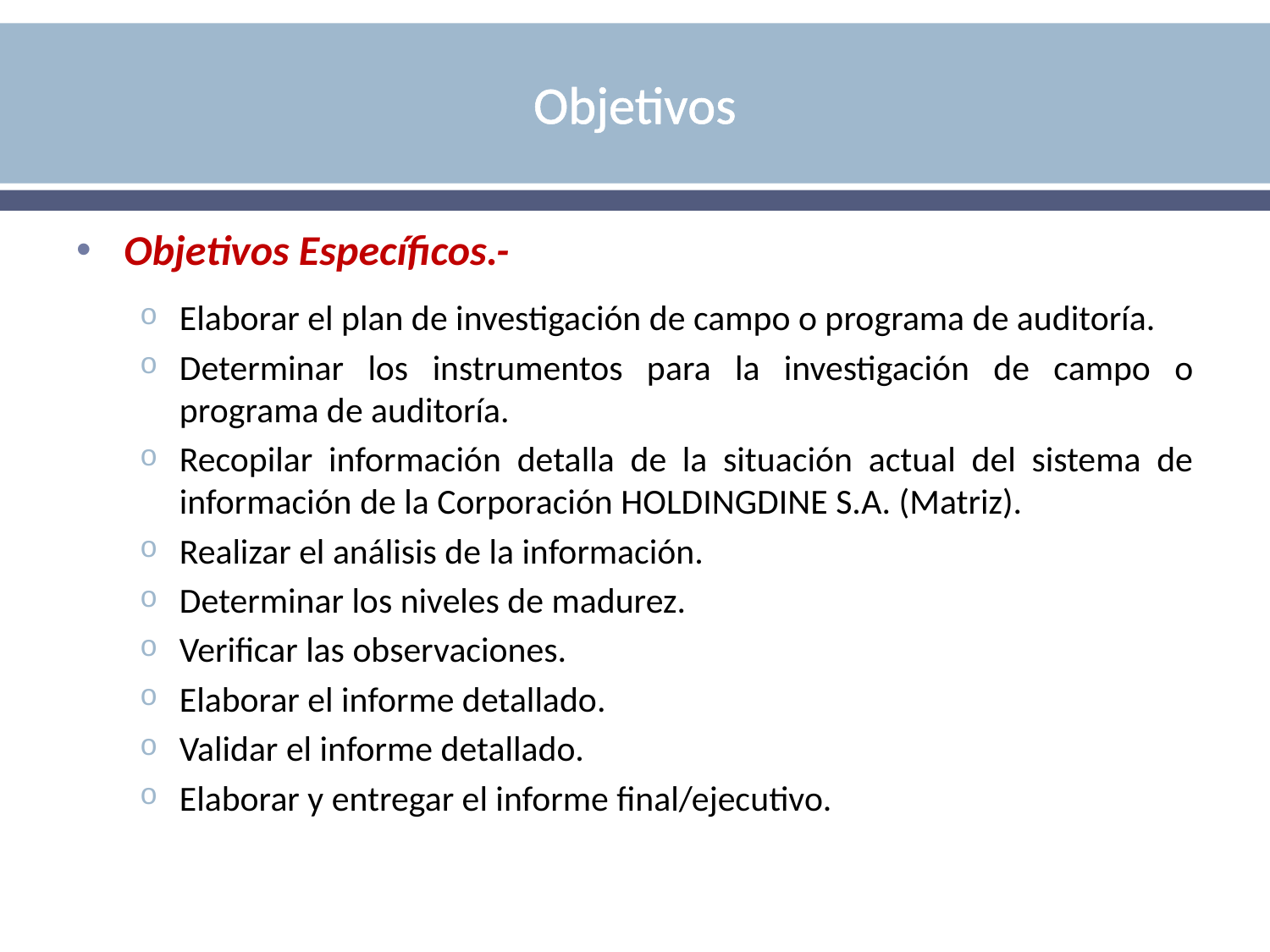

# Objetivos
Objetivos Específicos.-
Elaborar el plan de investigación de campo o programa de auditoría.
Determinar los instrumentos para la investigación de campo o programa de auditoría.
Recopilar información detalla de la situación actual del sistema de información de la Corporación HOLDINGDINE S.A. (Matriz).
Realizar el análisis de la información.
Determinar los niveles de madurez.
Verificar las observaciones.
Elaborar el informe detallado.
Validar el informe detallado.
Elaborar y entregar el informe final/ejecutivo.